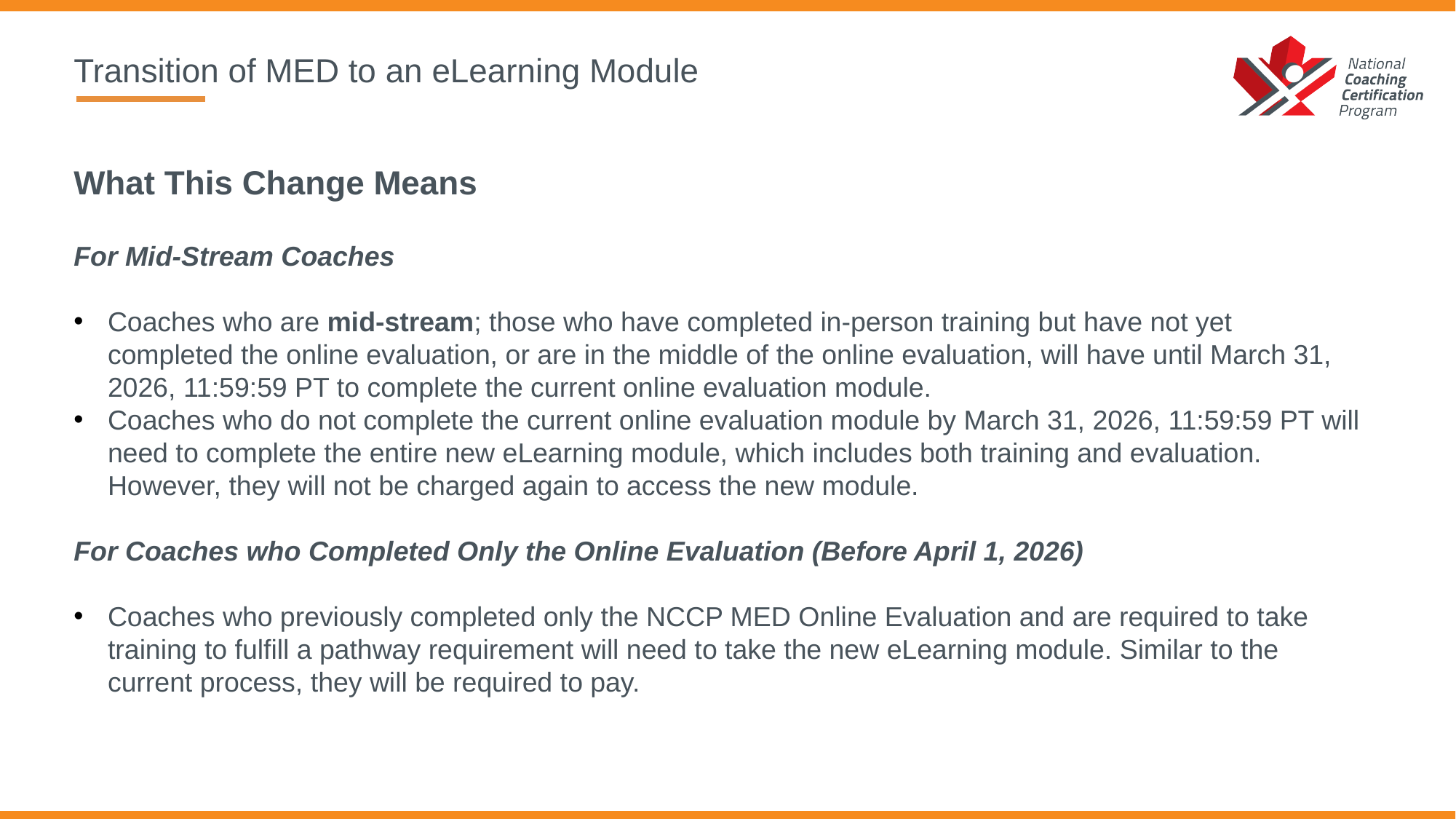

# Transition of MED to an eLearning Module
What This Change Means
For Mid-Stream Coaches

Coaches who are mid-stream; those who have completed in-person training but have not yet completed the online evaluation, or are in the middle of the online evaluation, will have until March 31, 2026, 11:59:59 PT to complete the current online evaluation module.
Coaches who do not complete the current online evaluation module by March 31, 2026, 11:59:59 PT will need to complete the entire new eLearning module, which includes both training and evaluation. However, they will not be charged again to access the new module.

For Coaches who Completed Only the Online Evaluation (Before April 1, 2026)

Coaches who previously completed only the NCCP MED Online Evaluation and are required to take training to fulfill a pathway requirement will need to take the new eLearning module. Similar to the current process, they will be required to pay.